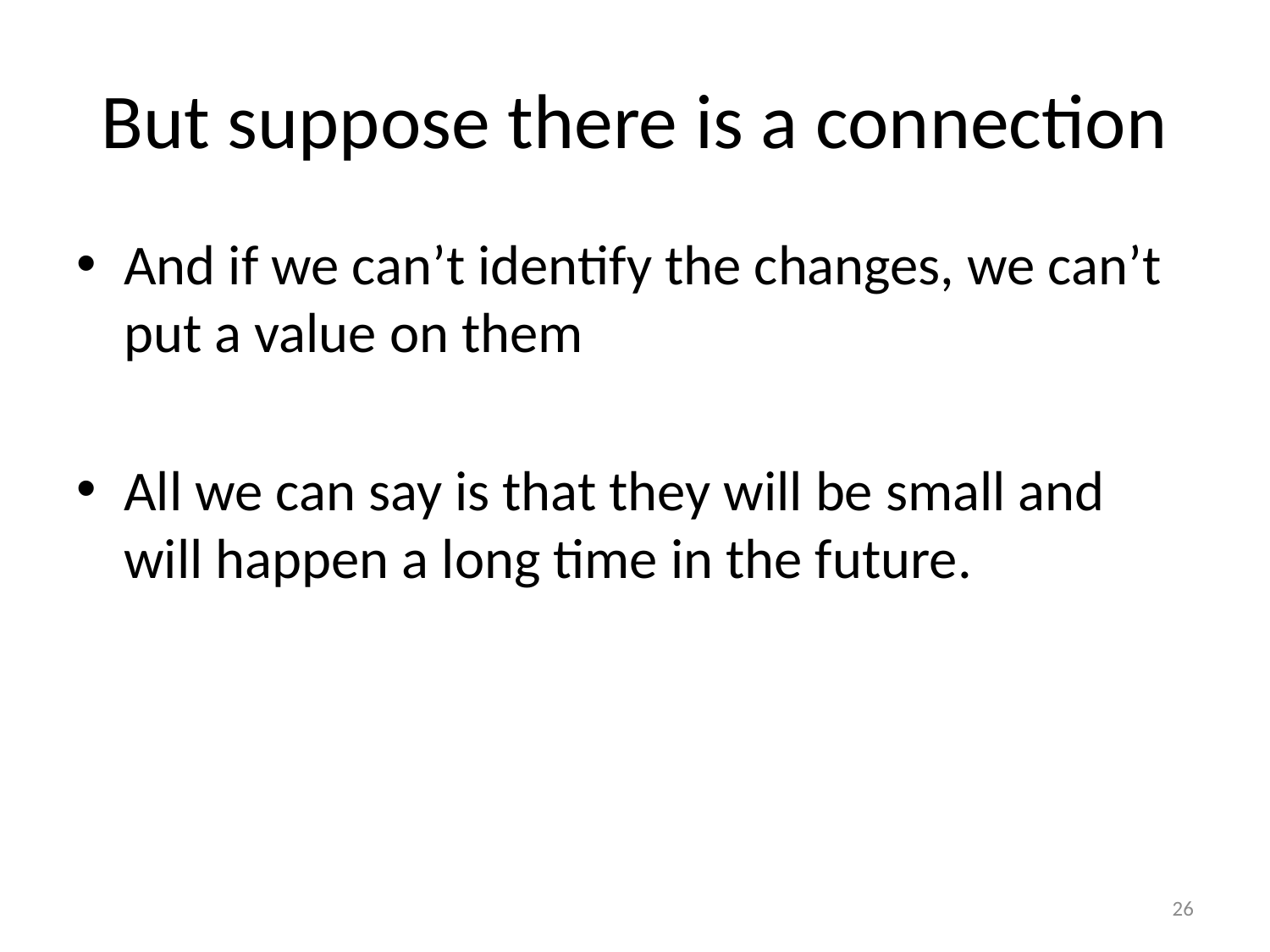

# But suppose there is a connection
And if we can’t identify the changes, we can’t put a value on them

All we can say is that they will be small and will happen a long time in the future.
26